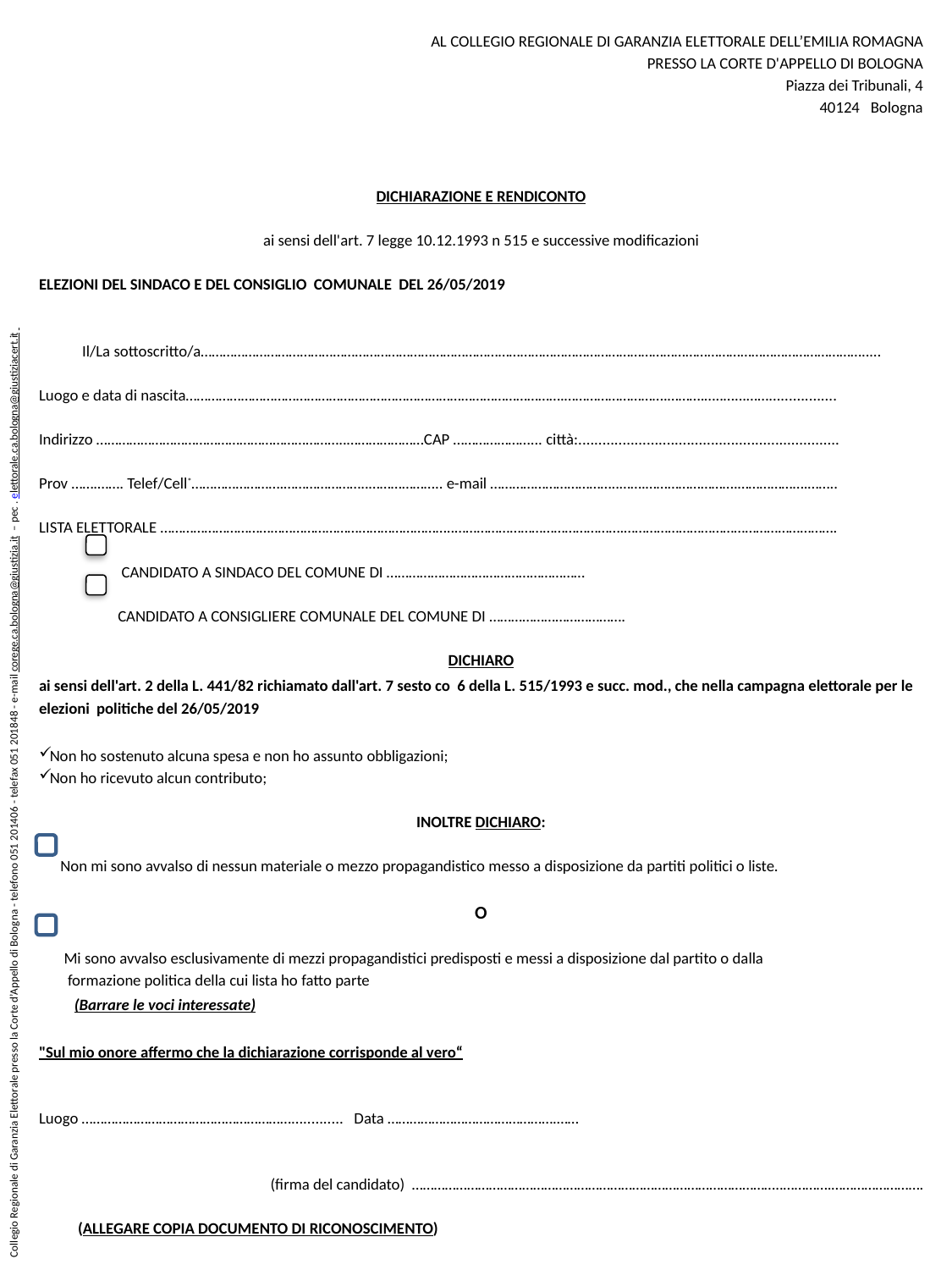

AL COLLEGIO REGIONALE DI GARANZIA ELETTORALE DELL’EMILIA ROMAGNA
PRESSO LA CORTE D'APPELLO DI BOLOGNA
Piazza dei Tribunali, 4
40124   Bologna

DICHIARAZIONE E RENDICONTO

ai sensi dell'art. 7 legge 10.12.1993 n 515 e successive modificazioni

ELEZIONI DEL SINDACO E DEL CONSIGLIO  COMUNALE  DEL 26/05/2019

Il/La sottoscritto/a………………………………………………………………………………………………………………………………………………………………..…

Luogo e data di nascita………………………………………………………………………………………….……………………….……….…..…...…….................

Indirizzo …………………………………………………………..…………………CAP …………………... città:.................................................................

Prov …….……. Telef/Cell*…………………….…………………..……………….. e-mail ……………………………..…….…………………….……………….……..

LISTA ELETTORALE ……………………………………………………………………..……………………………………….………………………………………………….

                       CANDIDATO A SINDACO DEL COMUNE DI ………………………………………………

                      CANDIDATO A CONSIGLIERE COMUNALE DEL COMUNE DI ……………………………….

DICHIARO
ai sensi dell'art. 2 della L. 441/82 richiamato dall'art. 7 sesto co  6 della L. 515/1993 e succ. mod., che nella campagna elettorale per le elezioni  politiche del 26/05/2019

  Non ho sostenuto alcuna spesa e non ho assunto obbligazioni;
  Non ho ricevuto alcun contributo;

INOLTRE DICHIARO:

      Non mi sono avvalso di nessun materiale o mezzo propagandistico messo a disposizione da partiti politici o liste.

O

       Mi sono avvalso esclusivamente di mezzi propagandistici predisposti e messi a disposizione dal partito o dalla
        formazione politica della cui lista ho fatto parte
	(Barrare le voci interessate)

"Sul mio onore affermo che la dichiarazione corrisponde al vero“

Luogo ………………………………………………….............   Data ……………………………………….……

(firma del candidato)  ………………………………………………………………………………………..………….…………………….

			 (allegare copia documento di riconoscimento)

# Collegio Regionale di Garanzia Elettorale presso la Corte d’Appello di Bologna - telefono 051 201406 - telefax 051 201848 - e-mail corege.ca.bologna@giustizia.it – pec . elettorale.ca.bologna@giustiziacert.it